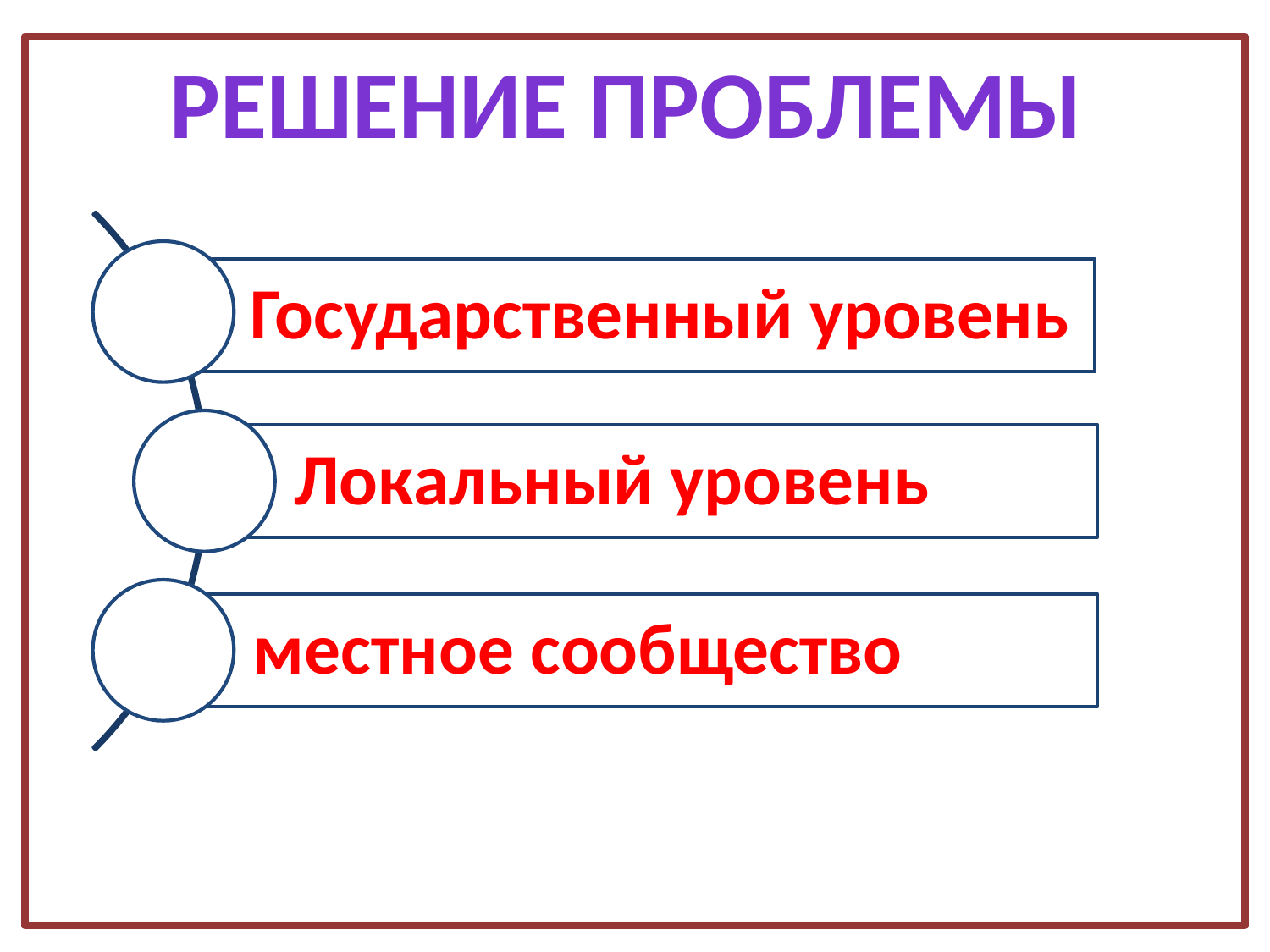

Решение проблемы
Государственный уровень
Локальный уровень
местное сообщество